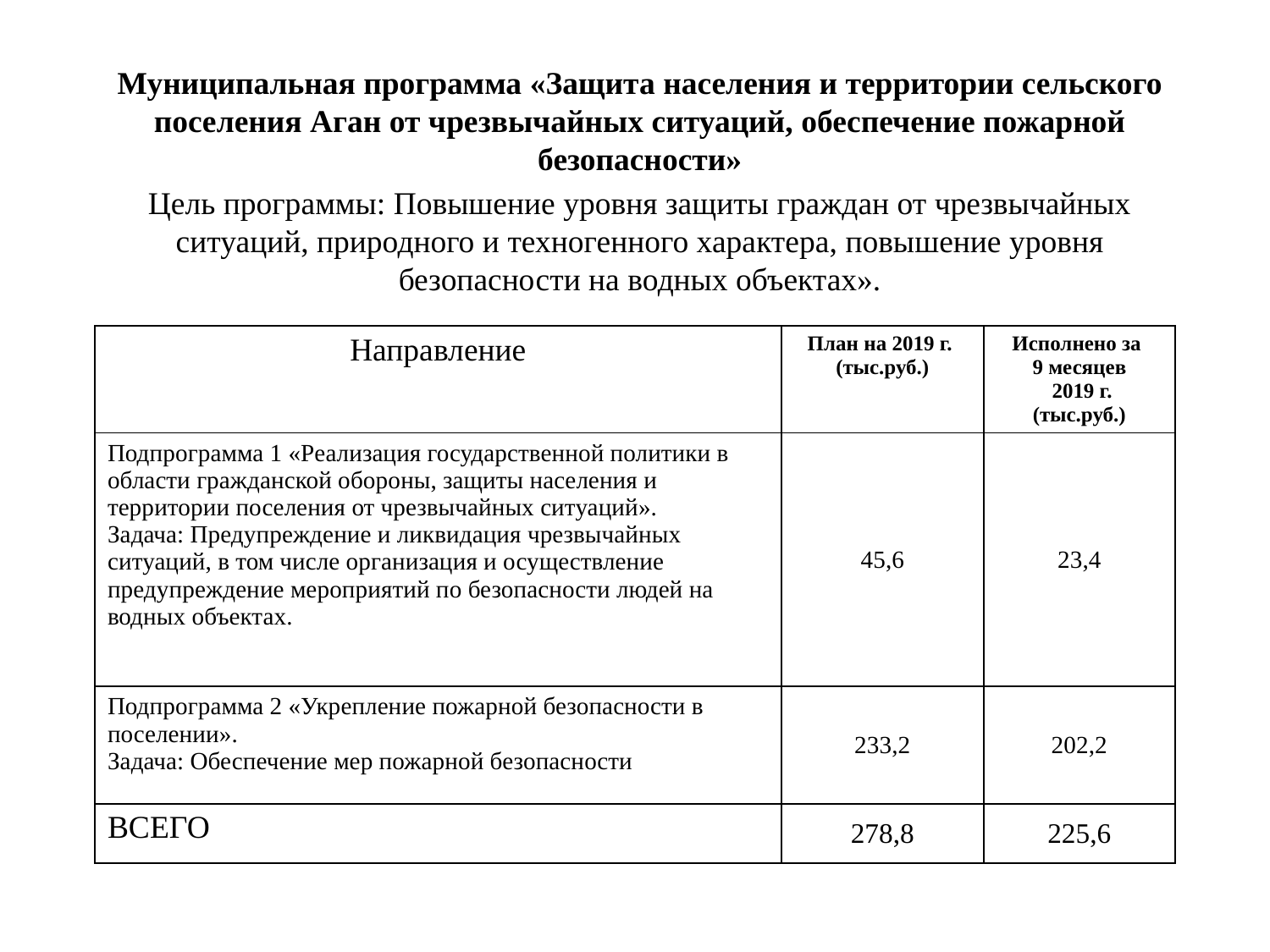

Муниципальная программа «Защита населения и территории сельского поселения Аган от чрезвычайных ситуаций, обеспечение пожарной безопасности»
Цель программы: Повышение уровня защиты граждан от чрезвычайных ситуаций, природного и техногенного характера, повышение уровня безопасности на водных объектах».

| Направление | План на 2019 г. (тыс.руб.) | Исполнено за 9 месяцев 2019 г. (тыс.руб.) |
| --- | --- | --- |
| Подпрограмма 1 «Реализация государственной политики в области гражданской обороны, защиты населения и территории поселения от чрезвычайных ситуаций». Задача: Предупреждение и ликвидация чрезвычайных ситуаций, в том числе организация и осуществление предупреждение мероприятий по безопасности людей на водных объектах. | 45,6 | 23,4 |
| Подпрограмма 2 «Укрепление пожарной безопасности в поселении». Задача: Обеспечение мер пожарной безопасности | 233,2 | 202,2 |
| ВСЕГО | 278,8 | 225,6 |